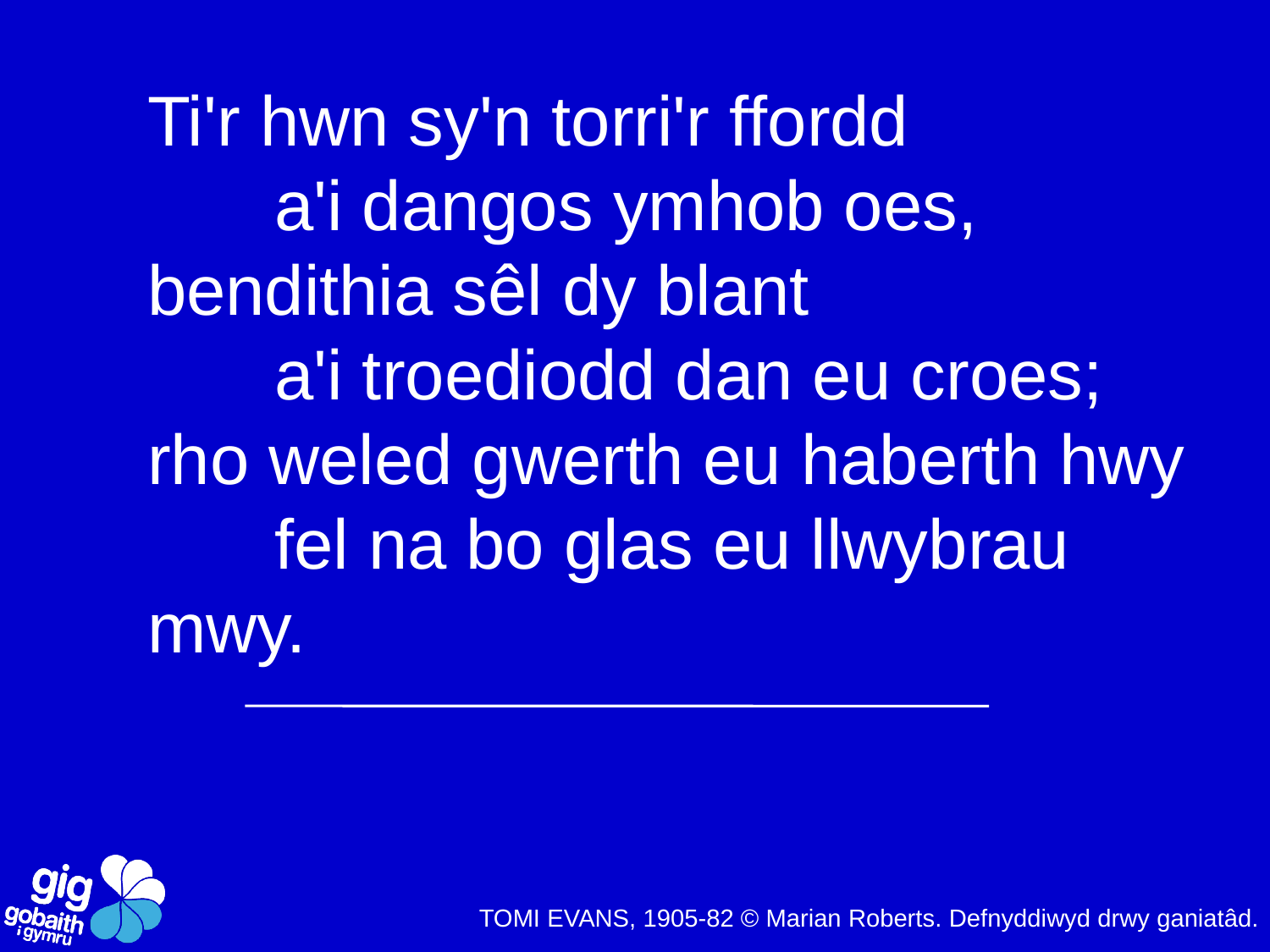

Ti'r hwn sy'n torri'r ffordd
	a'i dangos ymhob oes,
bendithia sêl dy blant
	a'i troediodd dan eu croes;
rho weled gwerth eu haberth hwy
	fel na bo glas eu llwybrau mwy.
TOMI EVANS, 1905-82 © Marian Roberts. Defnyddiwyd drwy ganiatâd.